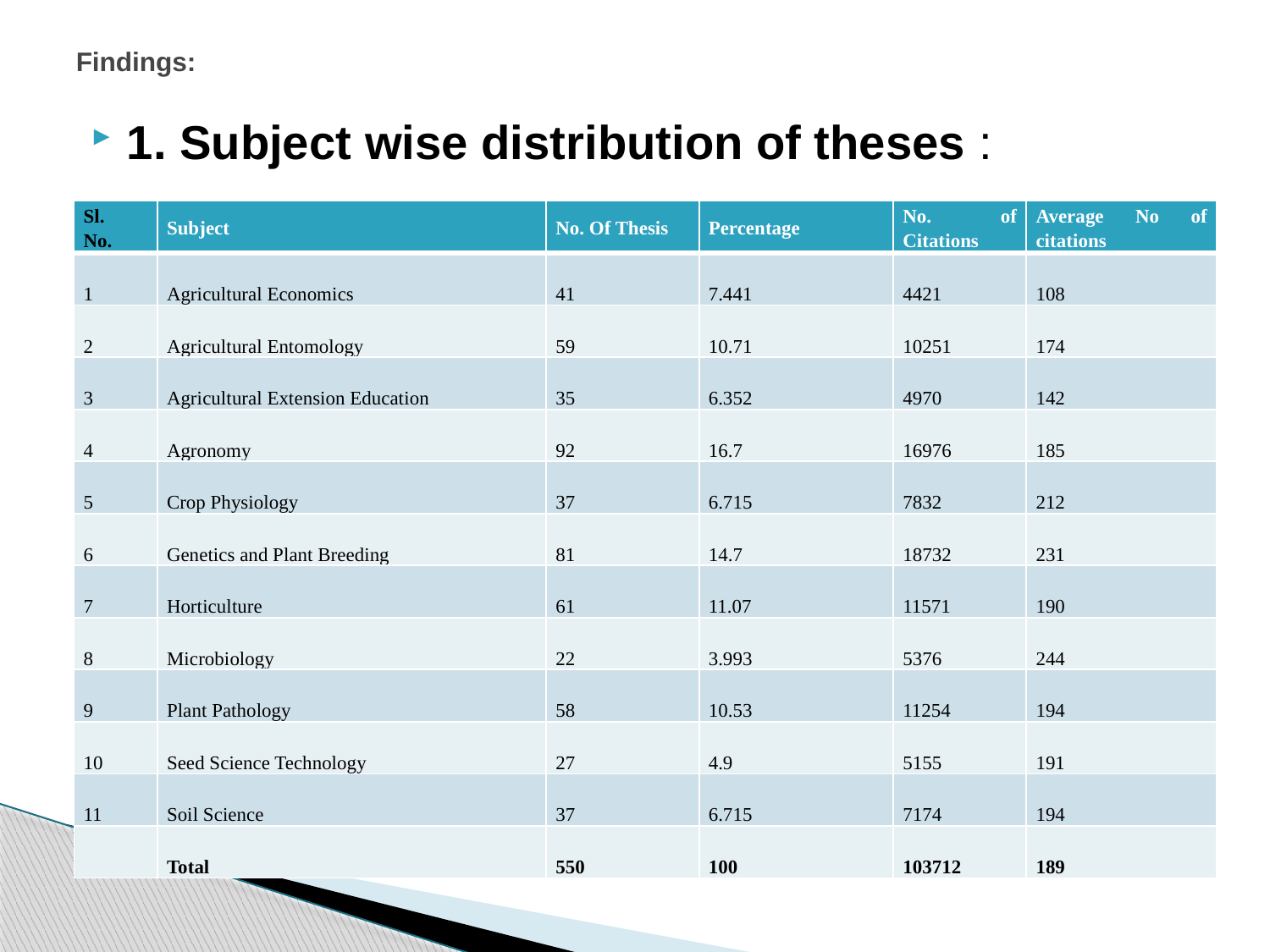

# Findings:
1. Subject wise distribution of theses :

| Sl. No. | Subject | No. Of Thesis | Percentage | No. of Citations | Average No of citations |
| --- | --- | --- | --- | --- | --- |
| 1 | Agricultural Economics | 41 | 7.441 | 4421 | 108 |
| 2 | Agricultural Entomology | 59 | 10.71 | 10251 | 174 |
| 3 | Agricultural Extension Education | 35 | 6.352 | 4970 | 142 |
| 4 | Agronomy | 92 | 16.7 | 16976 | 185 |
| 5 | Crop Physiology | 37 | 6.715 | 7832 | 212 |
| 6 | Genetics and Plant Breeding | 81 | 14.7 | 18732 | 231 |
| 7 | Horticulture | 61 | 11.07 | 11571 | 190 |
| 8 | Microbiology | 22 | 3.993 | 5376 | 244 |
| 9 | Plant Pathology | 58 | 10.53 | 11254 | 194 |
| 10 | Seed Science Technology | 27 | 4.9 | 5155 | 191 |
| 11 | Soil Science | 37 | 6.715 | 7174 | 194 |
|  | Total | 550 | 100 | 103712 | 189 |